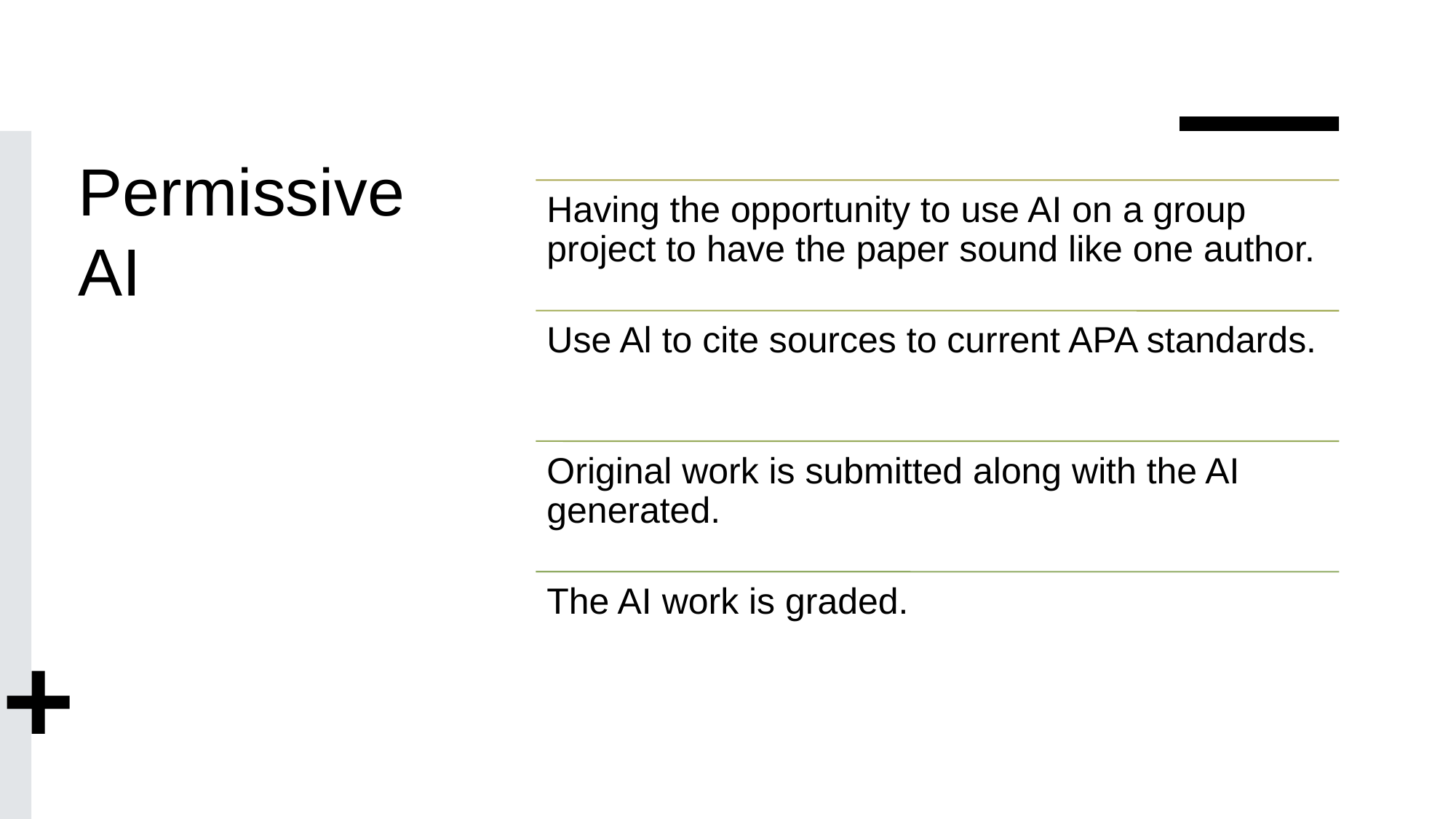

# Permissive AI
Having the opportunity to use AI on a group project to have the paper sound like one author.
Use Al to cite sources to current APA standards.
Original work is submitted along with the AI generated.
The AI work is graded.